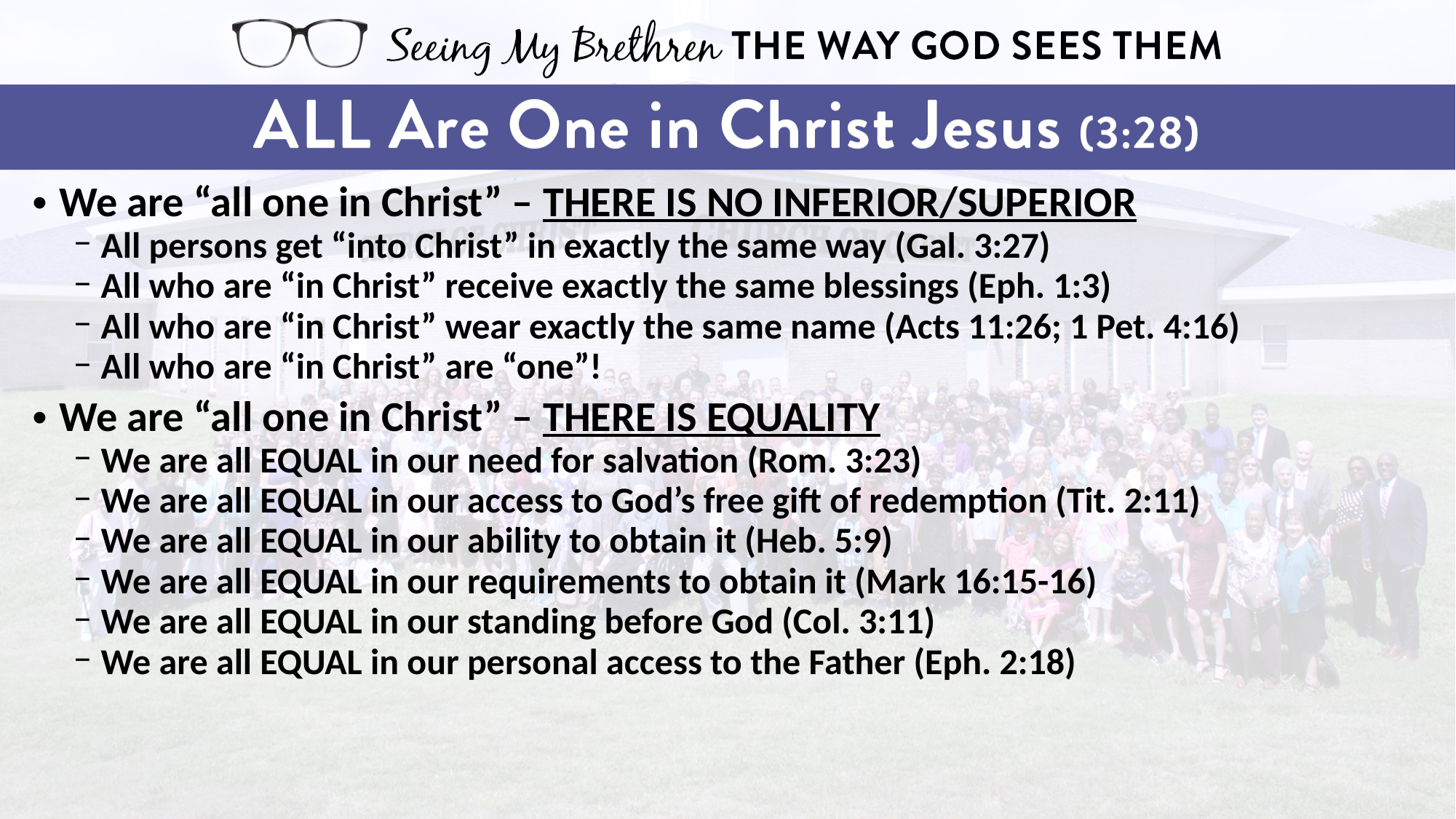

We are “all one in Christ” – THERE IS NO INFERIOR/SUPERIOR
All persons get “into Christ” in exactly the same way (Gal. 3:27)
All who are “in Christ” receive exactly the same blessings (Eph. 1:3)
All who are “in Christ” wear exactly the same name (Acts 11:26; 1 Pet. 4:16)
All who are “in Christ” are “one”!
We are “all one in Christ” – THERE IS EQUALITY
We are all EQUAL in our need for salvation (Rom. 3:23)
We are all EQUAL in our access to God’s free gift of redemption (Tit. 2:11)
We are all EQUAL in our ability to obtain it (Heb. 5:9)
We are all EQUAL in our requirements to obtain it (Mark 16:15-16)
We are all EQUAL in our standing before God (Col. 3:11)
We are all EQUAL in our personal access to the Father (Eph. 2:18)